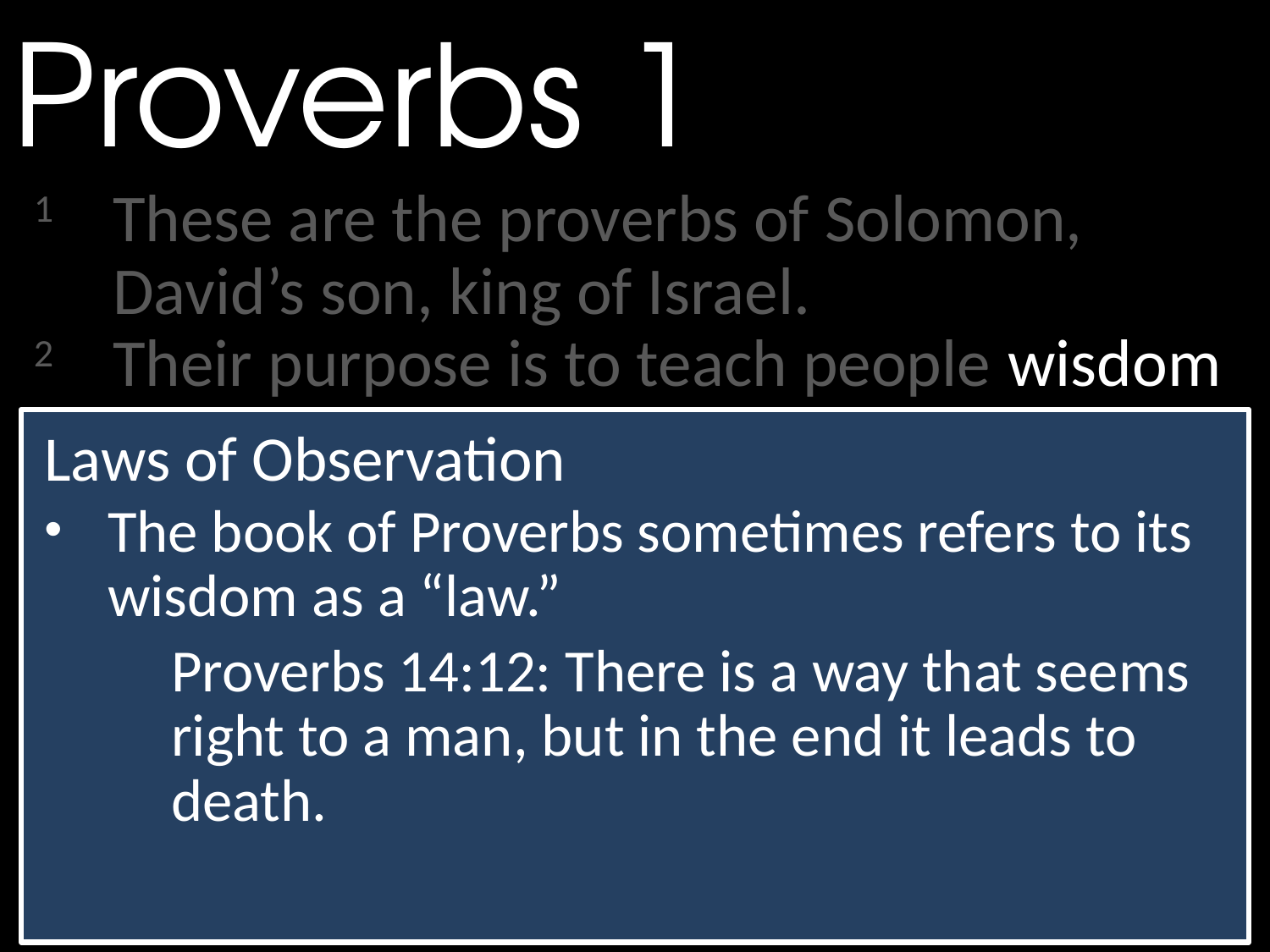

Proverbs 1
1	These are the proverbs of Solomon, David’s son, king of Israel.
2	Their purpose is to teach people wisdom and discipline, to help them understand the insights of the wise.

Laws of Observation
The book of Proverbs sometimes refers to its wisdom as a “law.”
Proverbs 14:12: There is a way that seems right to a man, but in the end it leads to death.